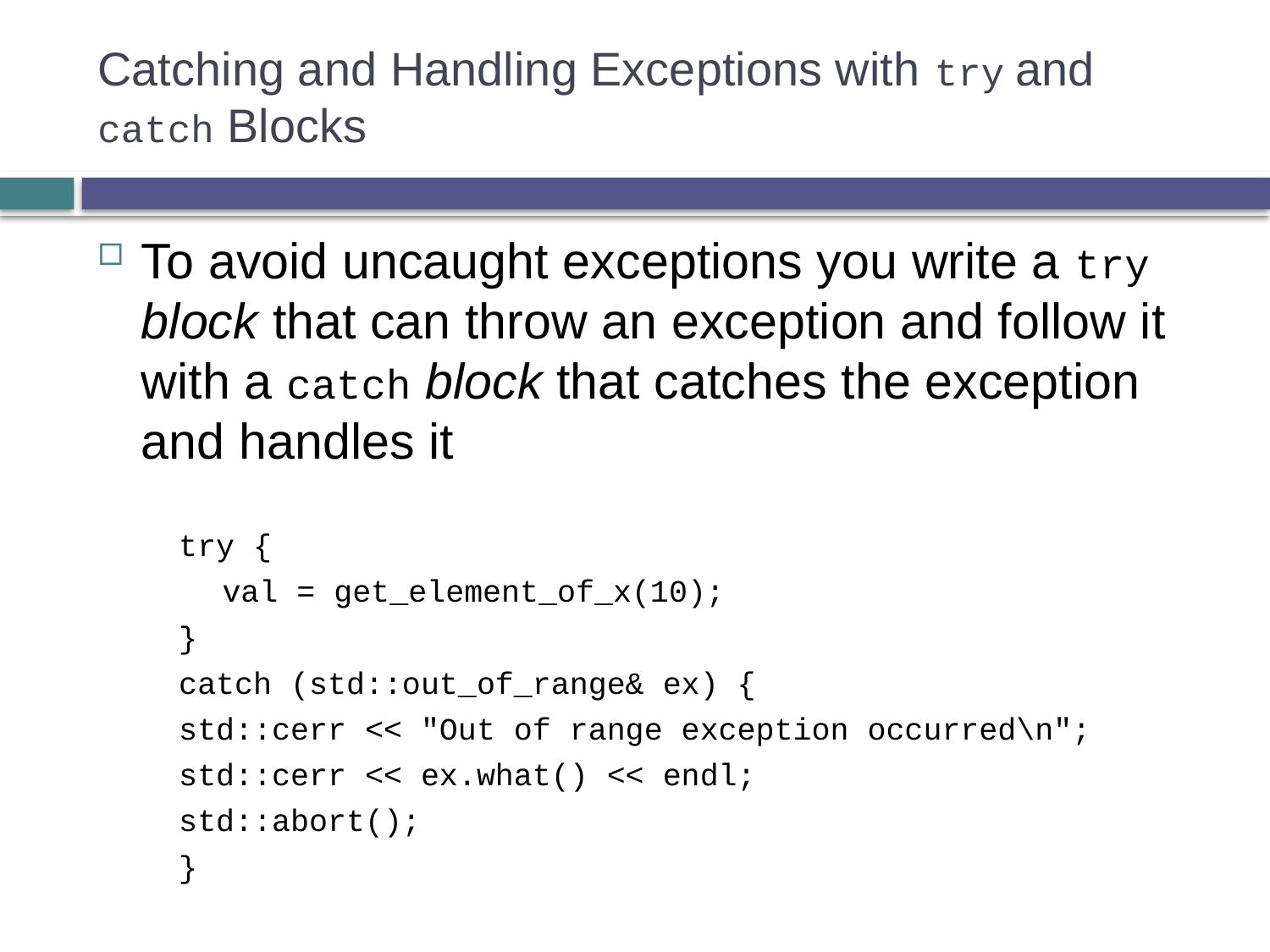

# Catching and Handling Exceptions with try and catch Blocks

To avoid uncaught exceptions you write a try block that can throw an exception and follow it with a catch block that catches the exception and handles it

try {
val = get_element_of_x(10);
}
catch (std::out_of_range& ex) {
	std::cerr << "Out of range exception occurred\n";
	std::cerr << ex.what() << endl;
	std::abort();
}